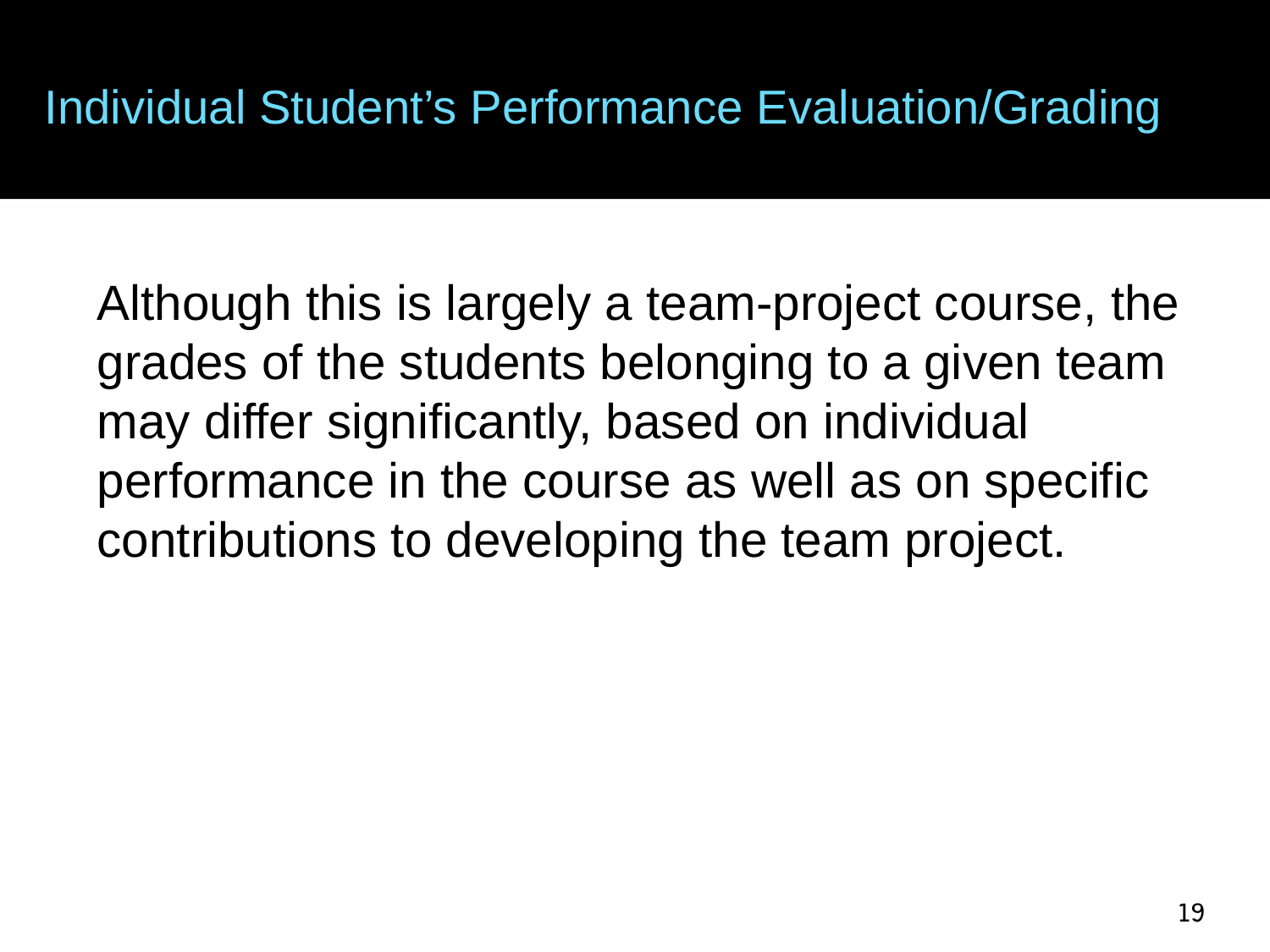

# Individual Student’s Performance Evaluation/Grading

Although this is largely a team-project course, the grades of the students belonging to a given team may differ significantly, based on individual performance in the course as well as on specific contributions to developing the team project.
19